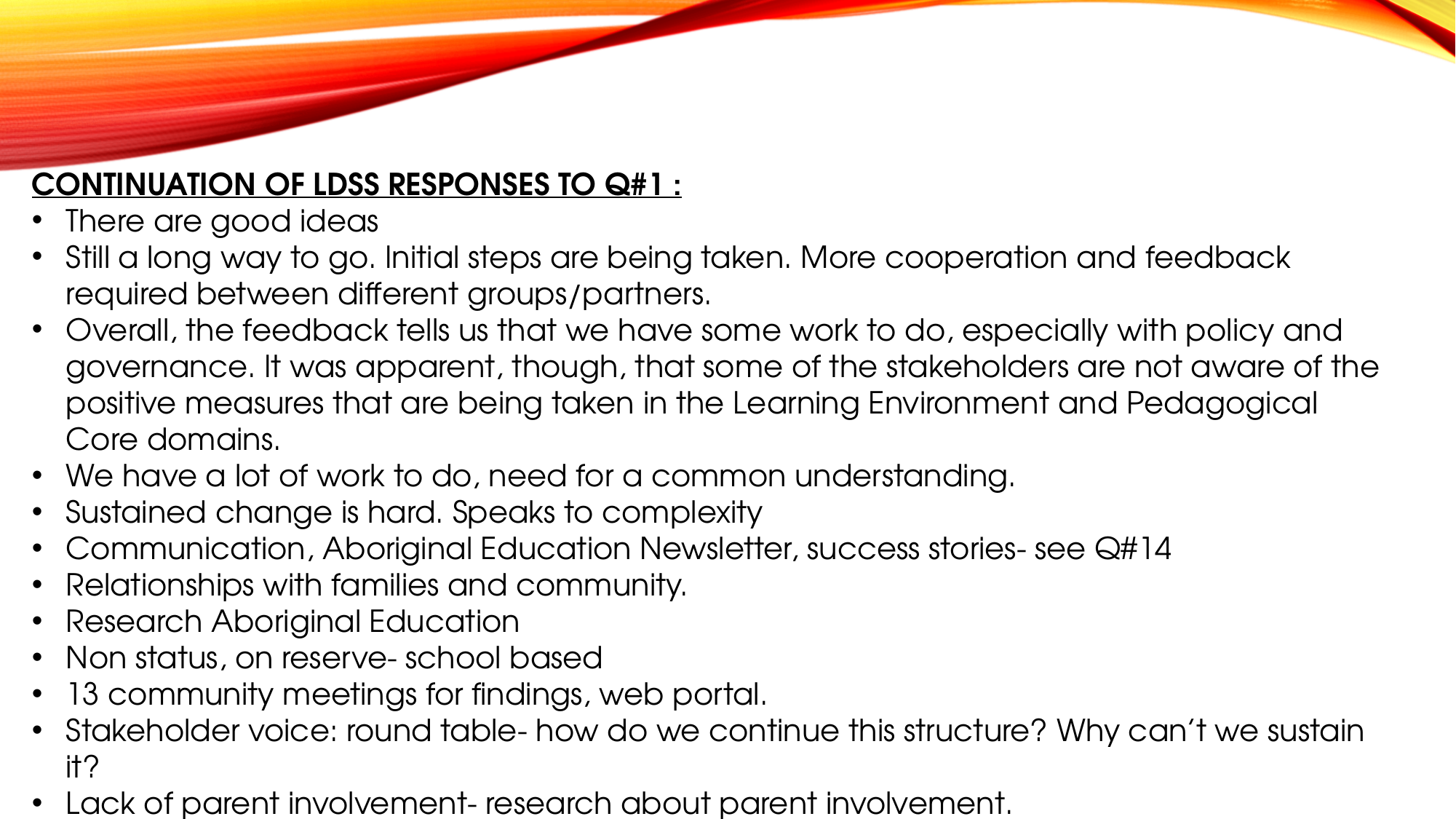

CONTINUATION OF LDSS RESPONSES TO Q#1 :
There are good ideas
Still a long way to go. Initial steps are being taken. More cooperation and feedback required between different groups/partners.
Overall, the feedback tells us that we have some work to do, especially with policy and governance. It was apparent, though, that some of the stakeholders are not aware of the positive measures that are being taken in the Learning Environment and Pedagogical Core domains.
We have a lot of work to do, need for a common understanding.
Sustained change is hard. Speaks to complexity
Communication, Aboriginal Education Newsletter, success stories- see Q#14
Relationships with families and community.
Research Aboriginal Education
Non status, on reserve- school based
13 community meetings for findings, web portal.
Stakeholder voice: round table- how do we continue this structure? Why can’t we sustain it?
Lack of parent involvement- research about parent involvement.